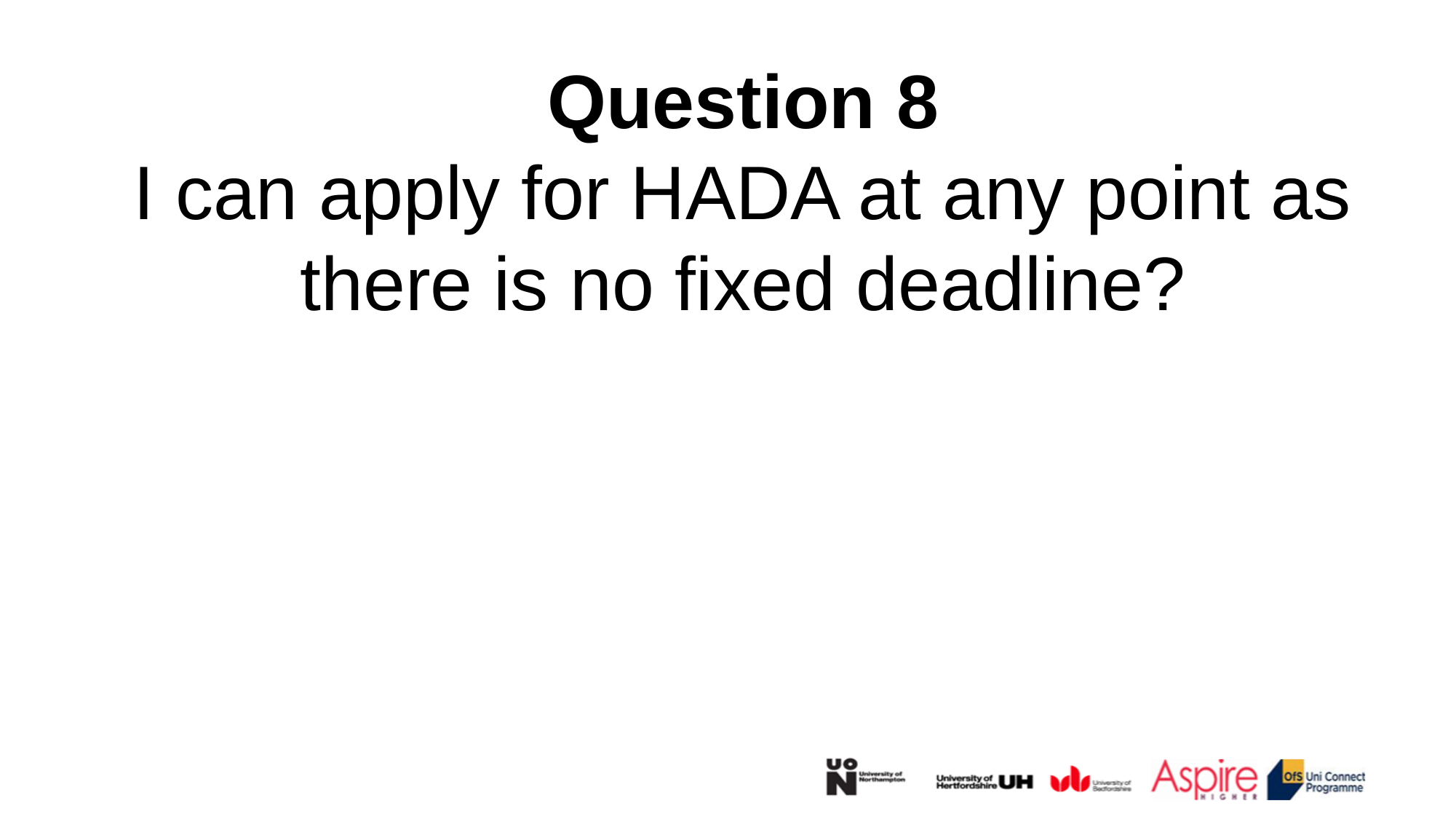

Question 8
I can apply for HADA at any point as there is no fixed deadline?